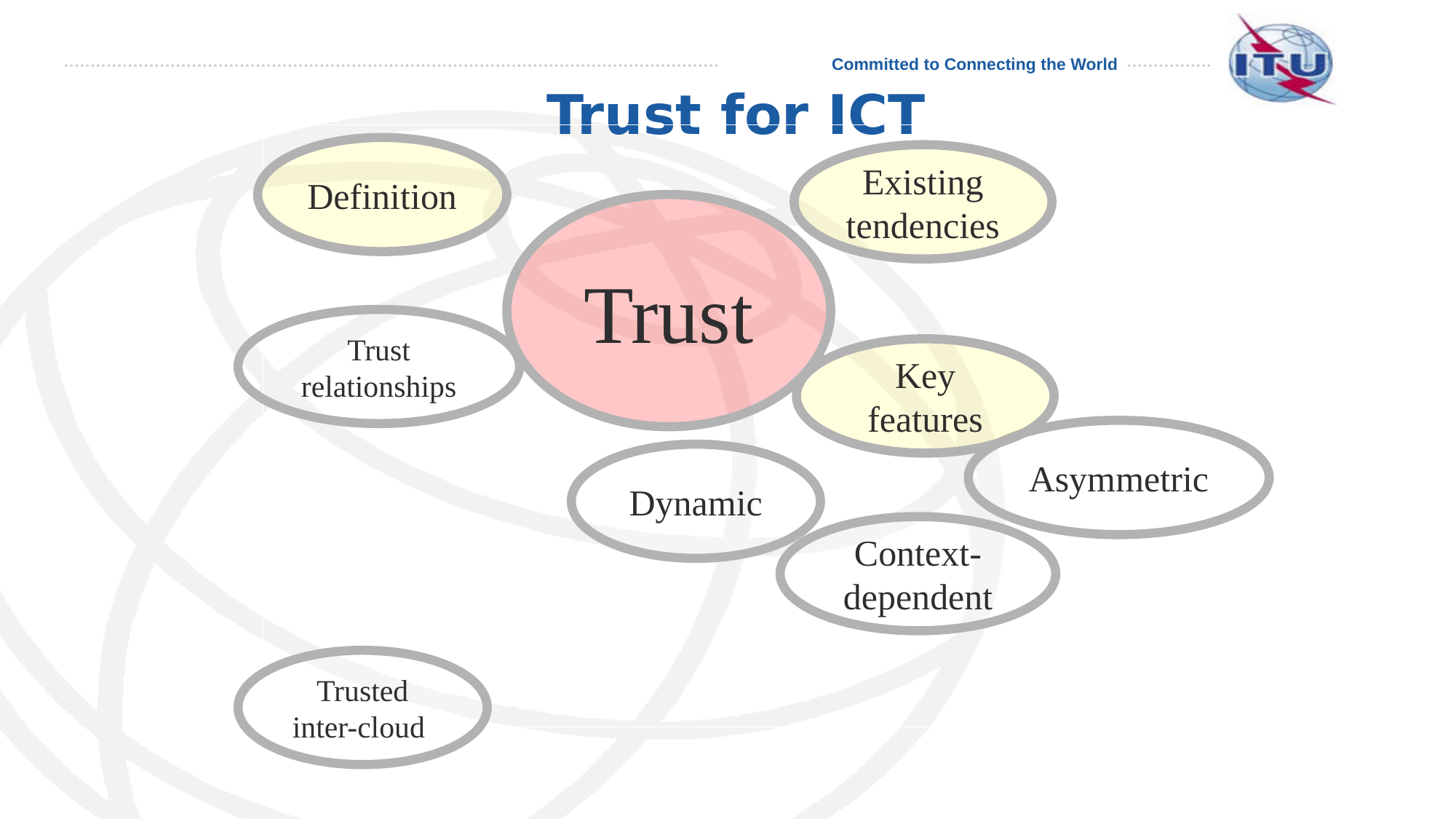

# Trust for ICT

Definition
Existing tendencies
Trust
Trust relationships
Key features
Asymmetric
Dynamic
Context-dependent
Trusted inter-cloud